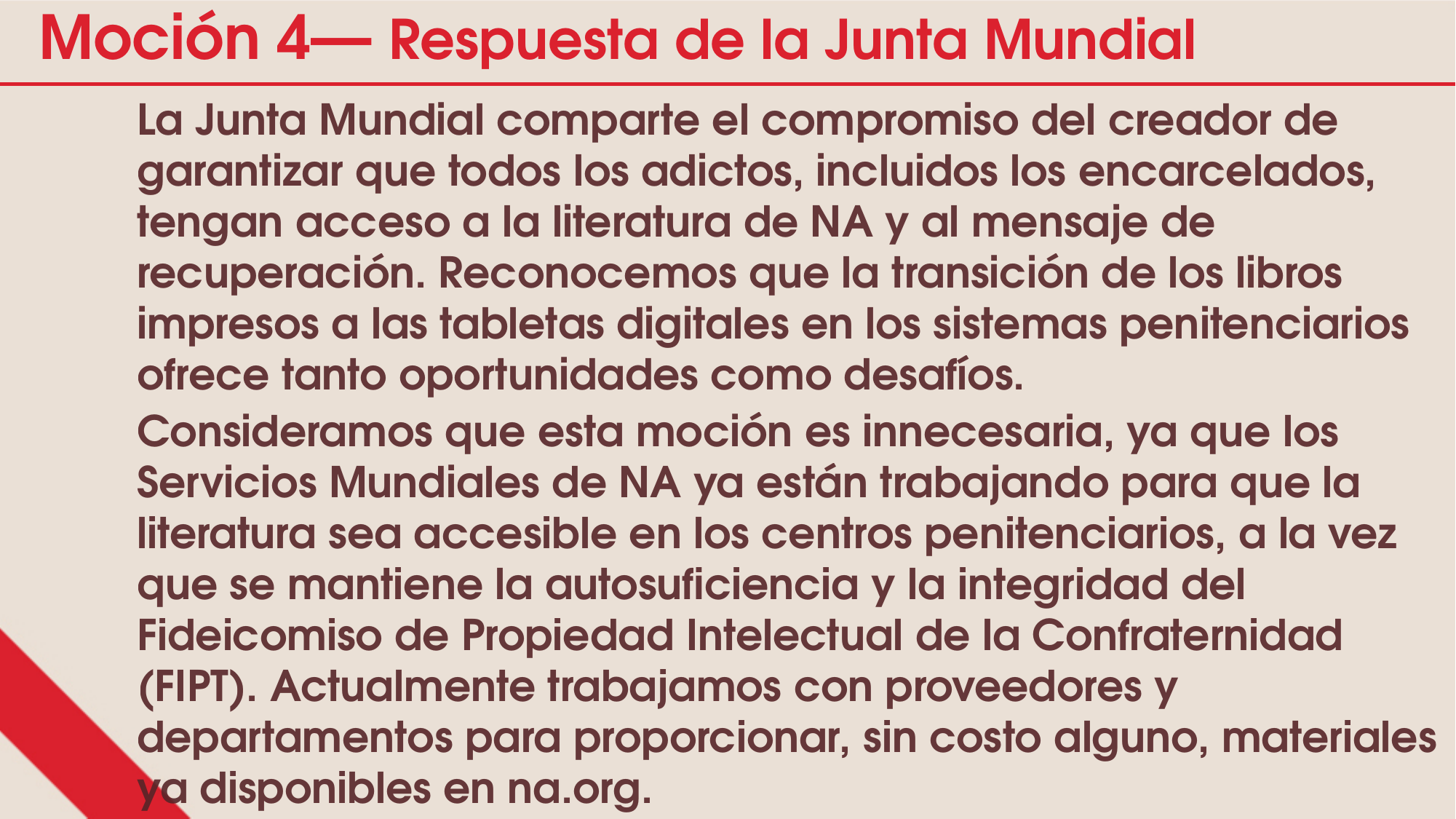

Moción 4— Respuesta de la Junta Mundial
La Junta Mundial comparte el compromiso del creador de garantizar que todos los adictos, incluidos los encarcelados, tengan acceso a la literatura de NA y al mensaje de recuperación. Reconocemos que la transición de los libros impresos a las tabletas digitales en los sistemas penitenciarios ofrece tanto oportunidades como desafíos.
Consideramos que esta moción es innecesaria, ya que los Servicios Mundiales de NA ya están trabajando para que la literatura sea accesible en los centros penitenciarios, a la vez que se mantiene la autosuficiencia y la integridad del Fideicomiso de Propiedad Intelectual de la Confraternidad (FIPT). Actualmente trabajamos con proveedores y departamentos para proporcionar, sin costo alguno, materiales ya disponibles en na.org.